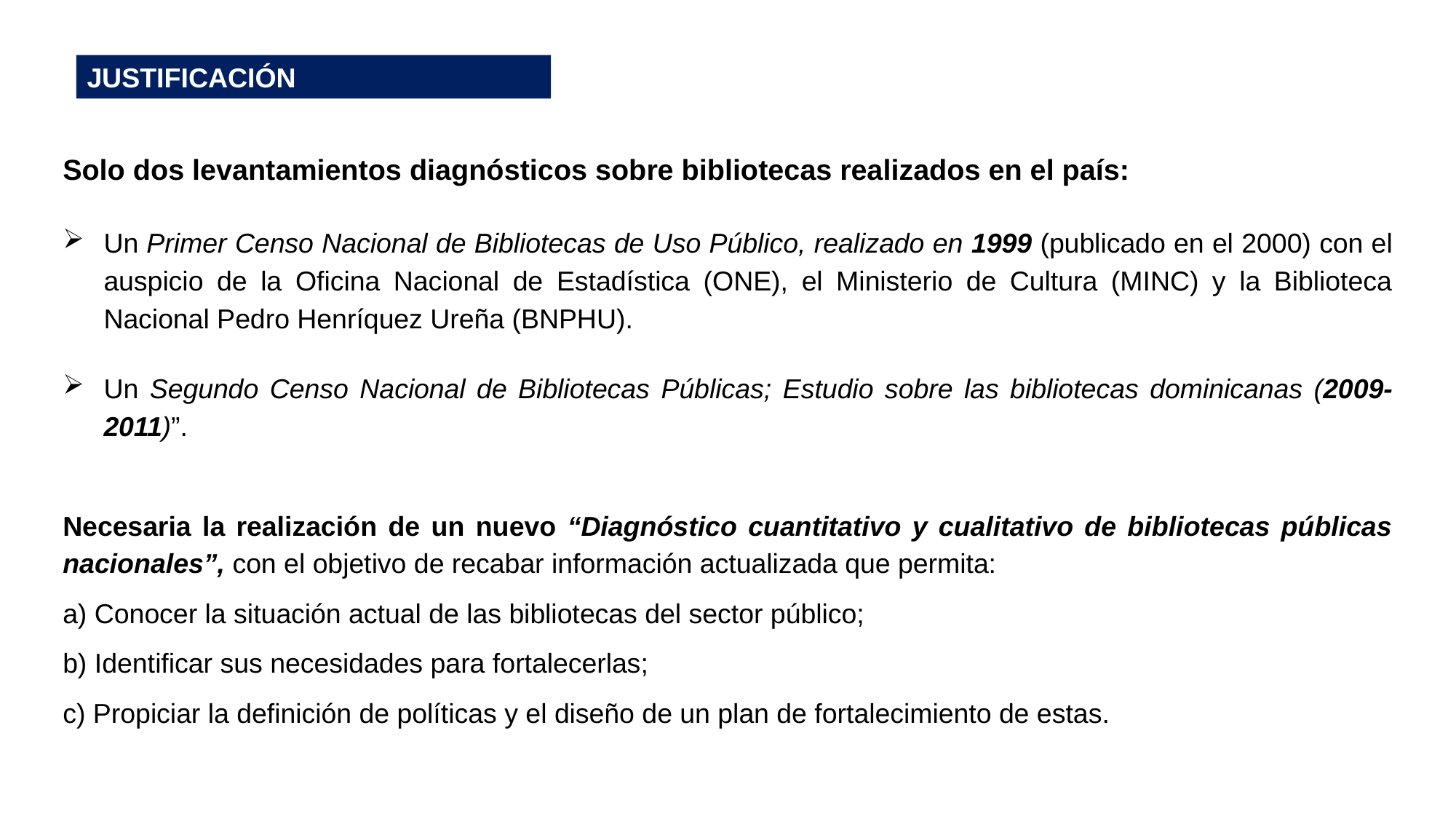

JUSTIFICACIÓN
Solo dos levantamientos diagnósticos sobre bibliotecas realizados en el país:

Un Primer Censo Nacional de Bibliotecas de Uso Público, realizado en 1999 (publicado en el 2000) con el auspicio de la Oficina Nacional de Estadística (ONE), el Ministerio de Cultura (MINC) y la Biblioteca Nacional Pedro Henríquez Ureña (BNPHU).

Un Segundo Censo Nacional de Bibliotecas Públicas; Estudio sobre las bibliotecas dominicanas (2009- 2011)”.

Necesaria la realización de un nuevo “Diagnóstico cuantitativo y cualitativo de bibliotecas públicas nacionales”, con el objetivo de recabar información actualizada que permita:
a) Conocer la situación actual de las bibliotecas del sector público;
b) Identificar sus necesidades para fortalecerlas;
c) Propiciar la definición de políticas y el diseño de un plan de fortalecimiento de estas.